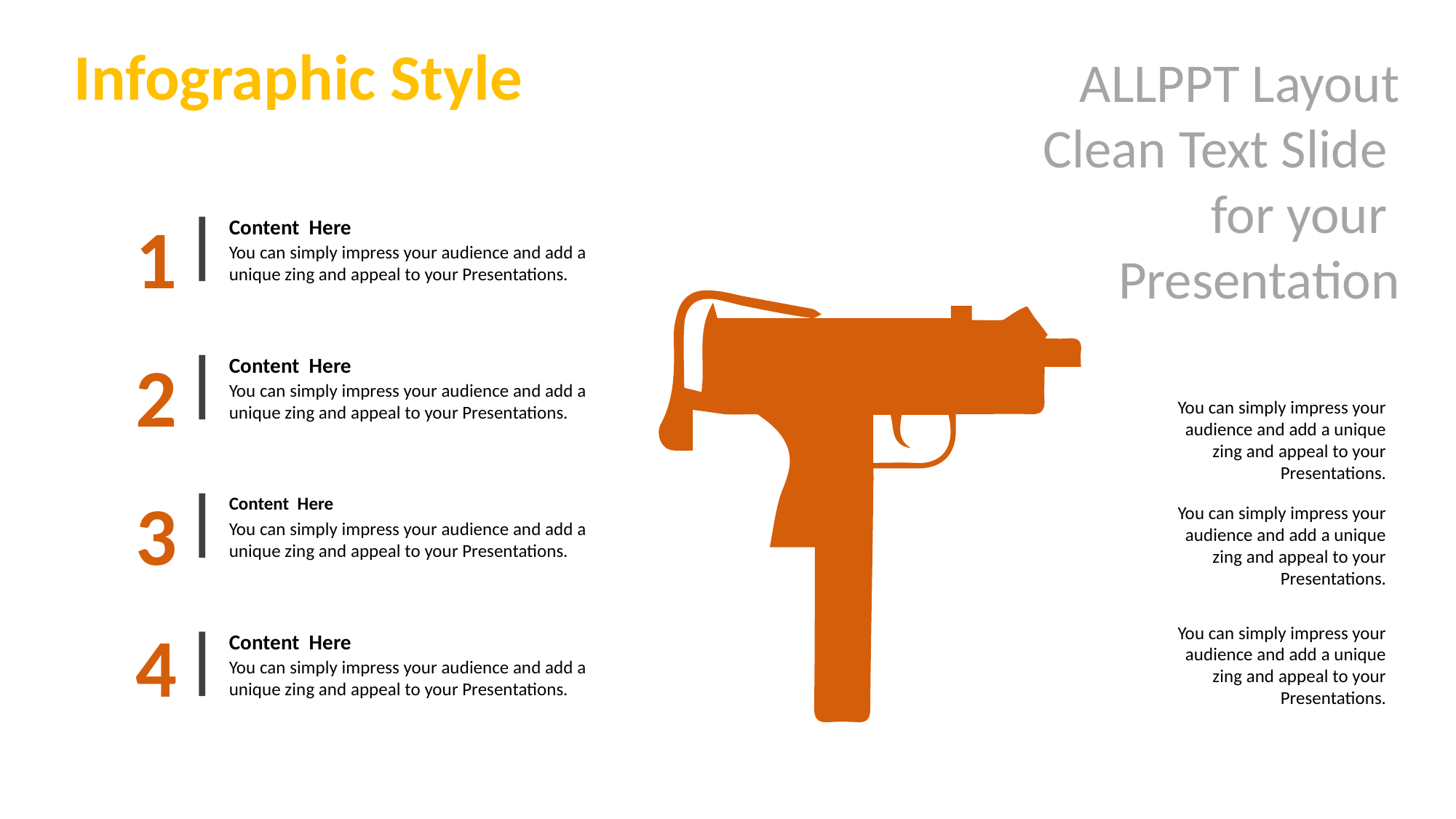

Infographic Style
ALLPPT Layout
Clean Text Slide
for your
Presentation
1
Content  Here
You can simply impress your audience and add a unique zing and appeal to your Presentations.

2
Content  Here
You can simply impress your audience and add a unique zing and appeal to your Presentations.

You can simply impress your audience and add a unique zing and appeal to your Presentations.
3
Content  Here
You can simply impress your audience and add a unique zing and appeal to your Presentations.

You can simply impress your audience and add a unique zing and appeal to your Presentations.
4
You can simply impress your audience and add a unique zing and appeal to your Presentations.
Content  Here
You can simply impress your audience and add a unique zing and appeal to your Presentations.